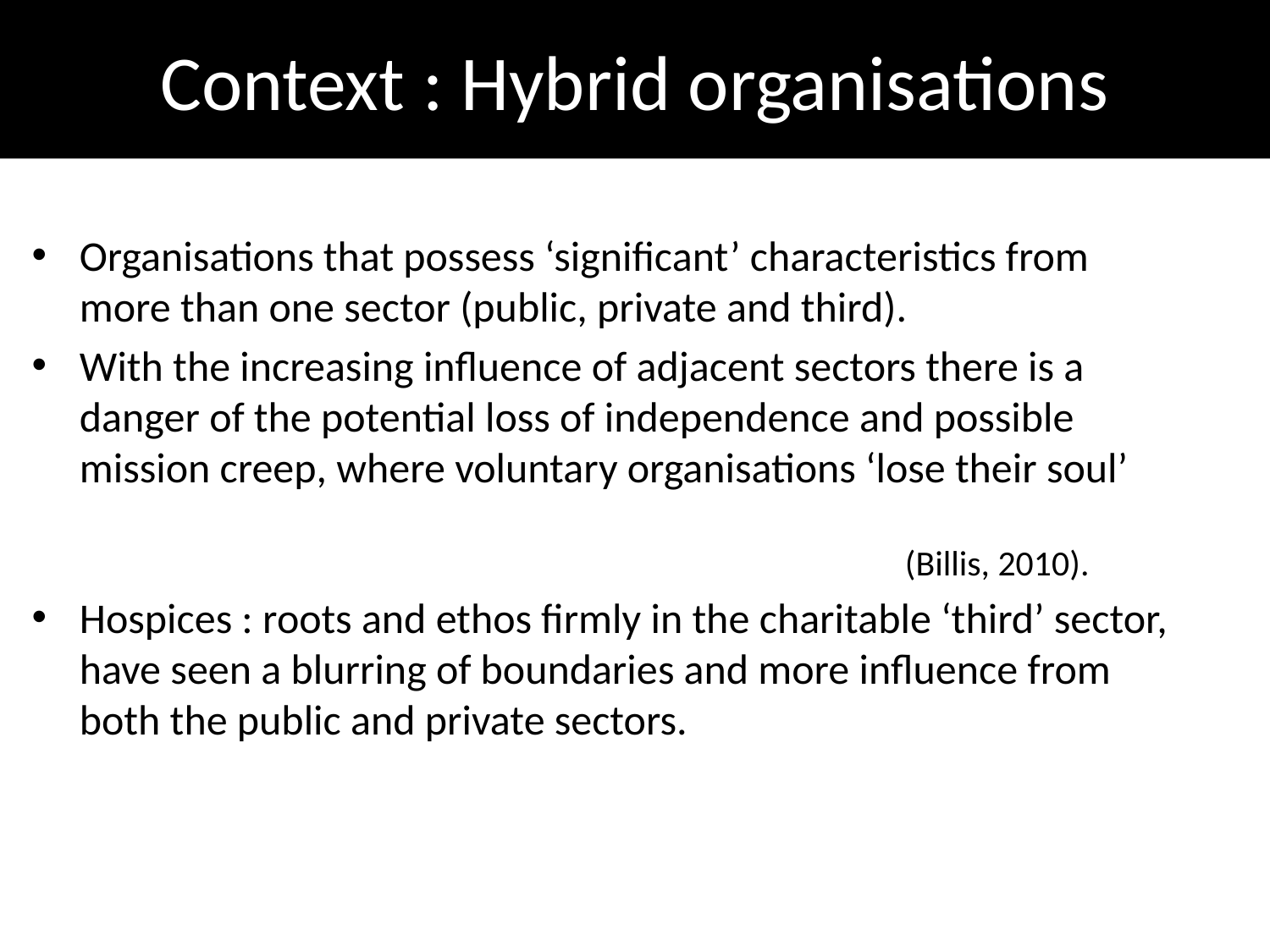

# Context : Hybrid organisations
Organisations that possess ‘significant’ characteristics from more than one sector (public, private and third).
With the increasing influence of adjacent sectors there is a danger of the potential loss of independence and possible mission creep, where voluntary organisations ‘lose their soul’
														(Billis, 2010).
Hospices : roots and ethos firmly in the charitable ‘third’ sector, have seen a blurring of boundaries and more influence from both the public and private sectors.